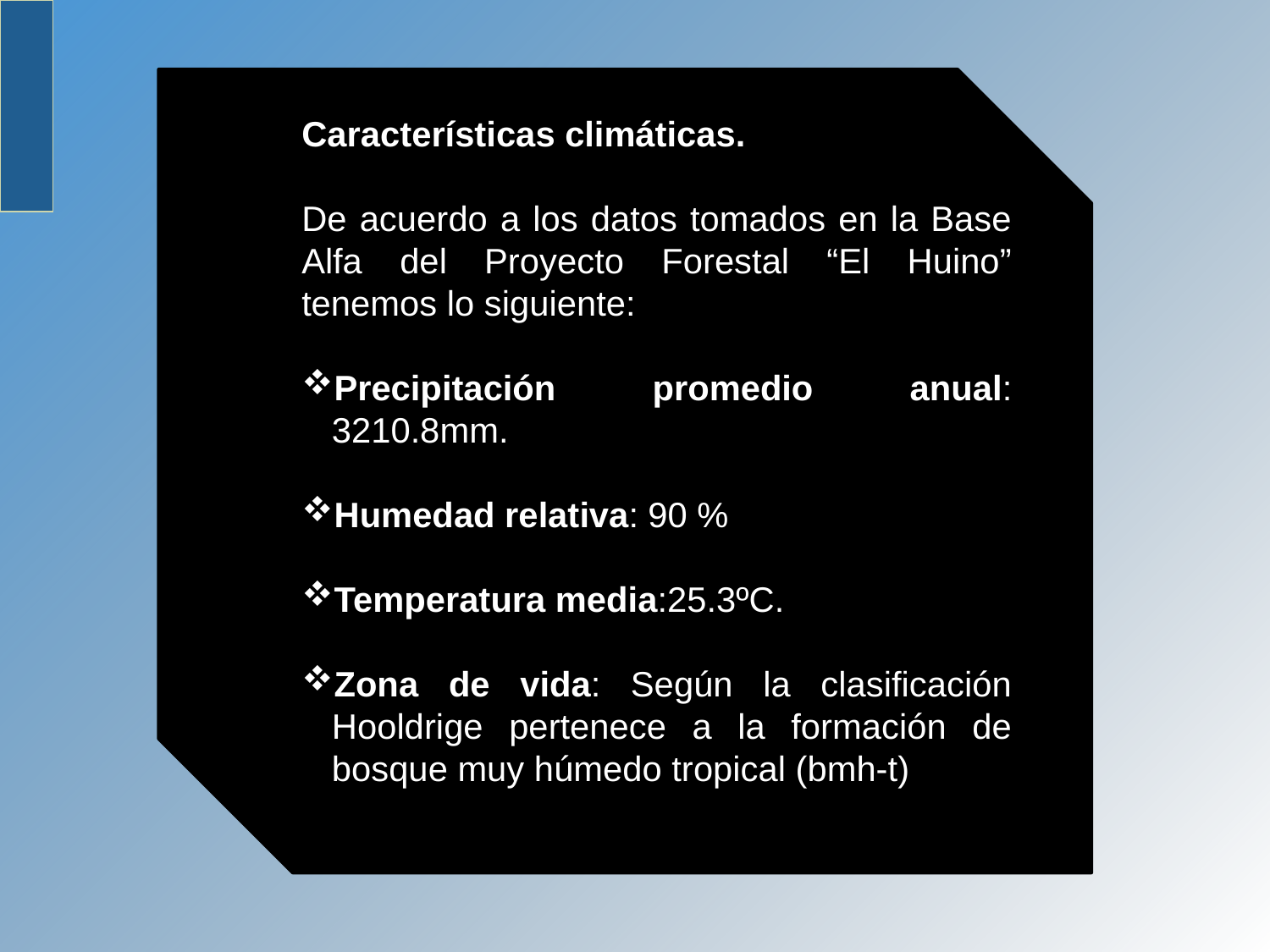

Características climáticas.

De acuerdo a los datos tomados en la Base Alfa del Proyecto Forestal “El Huino” tenemos lo siguiente:

Precipitación promedio anual: 3210.8mm.

Humedad relativa: 90 %

Temperatura media:25.3ºC.

Zona de vida: Según la clasificación Hooldrige pertenece a la formación de bosque muy húmedo tropical (bmh-t)